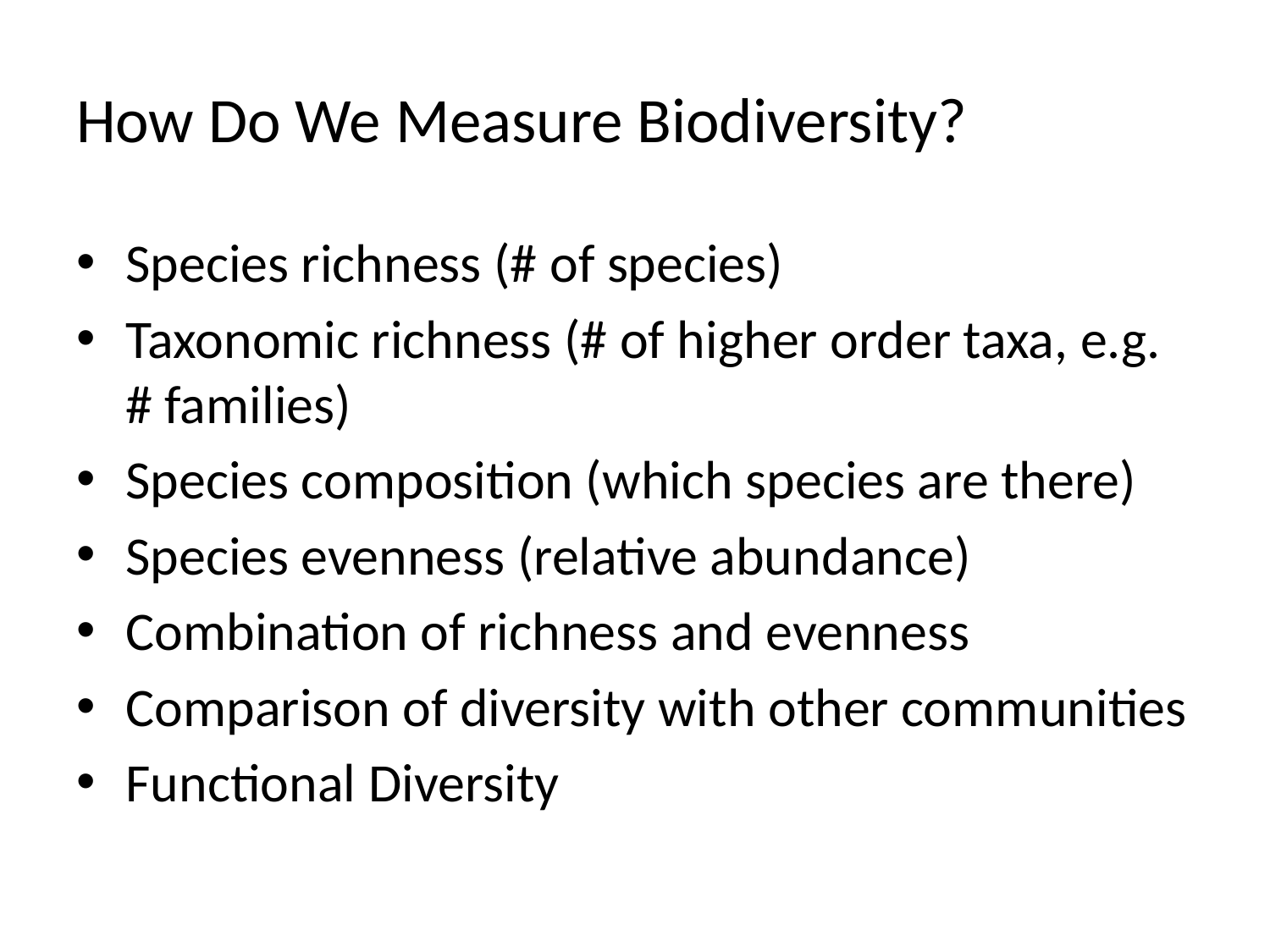

# How Do We Measure Biodiversity?
Species richness (# of species)
Taxonomic richness (# of higher order taxa, e.g. # families)
Species composition (which species are there)
Species evenness (relative abundance)
Combination of richness and evenness
Comparison of diversity with other communities
Functional Diversity